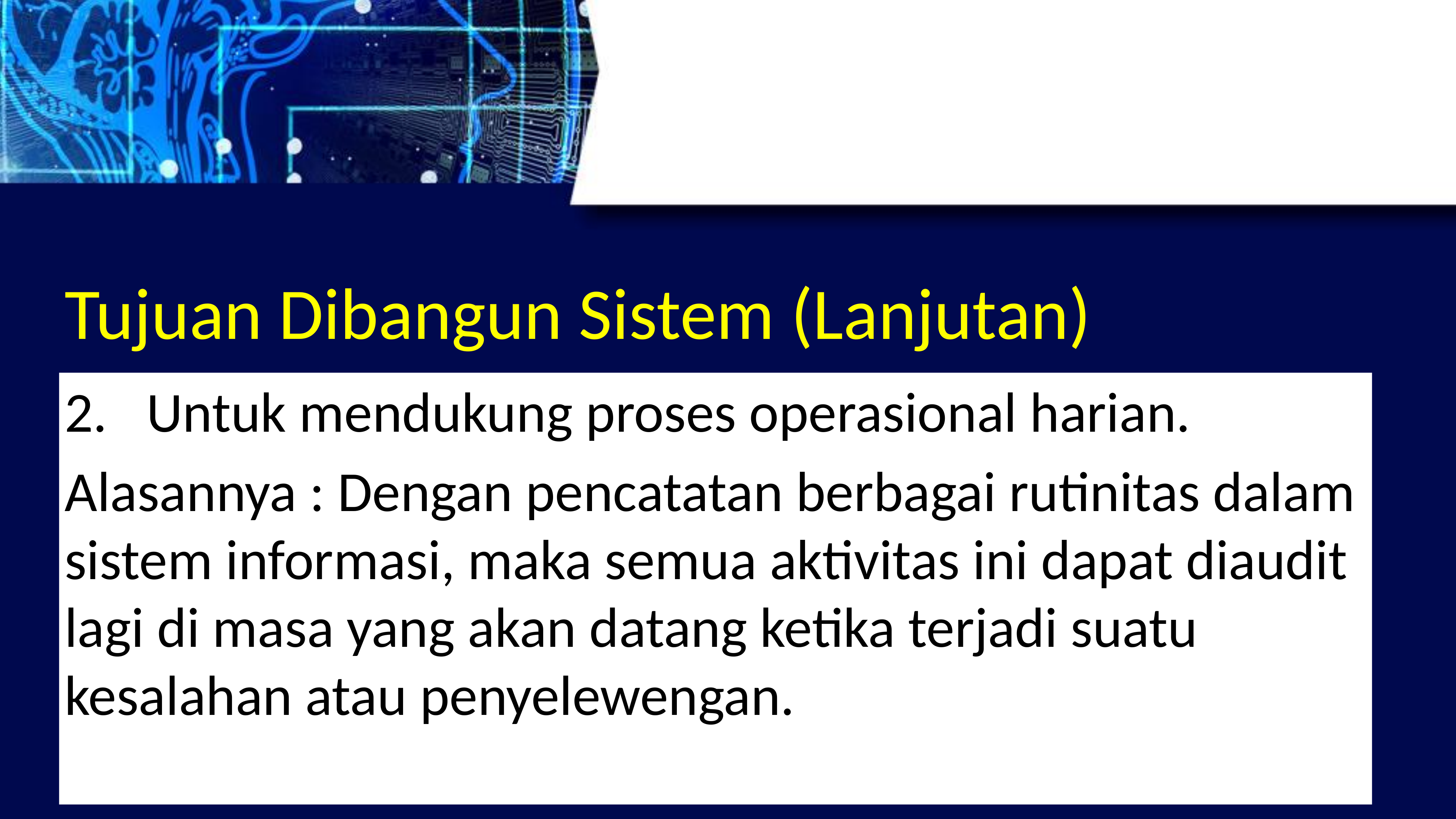

# Tujuan Dibangun Sistem (Lanjutan)
Untuk mendukung proses operasional harian.
Alasannya : Dengan pencatatan berbagai rutinitas dalam sistem informasi, maka semua aktivitas ini dapat diaudit lagi di masa yang akan datang ketika terjadi suatu kesalahan atau penyelewengan.